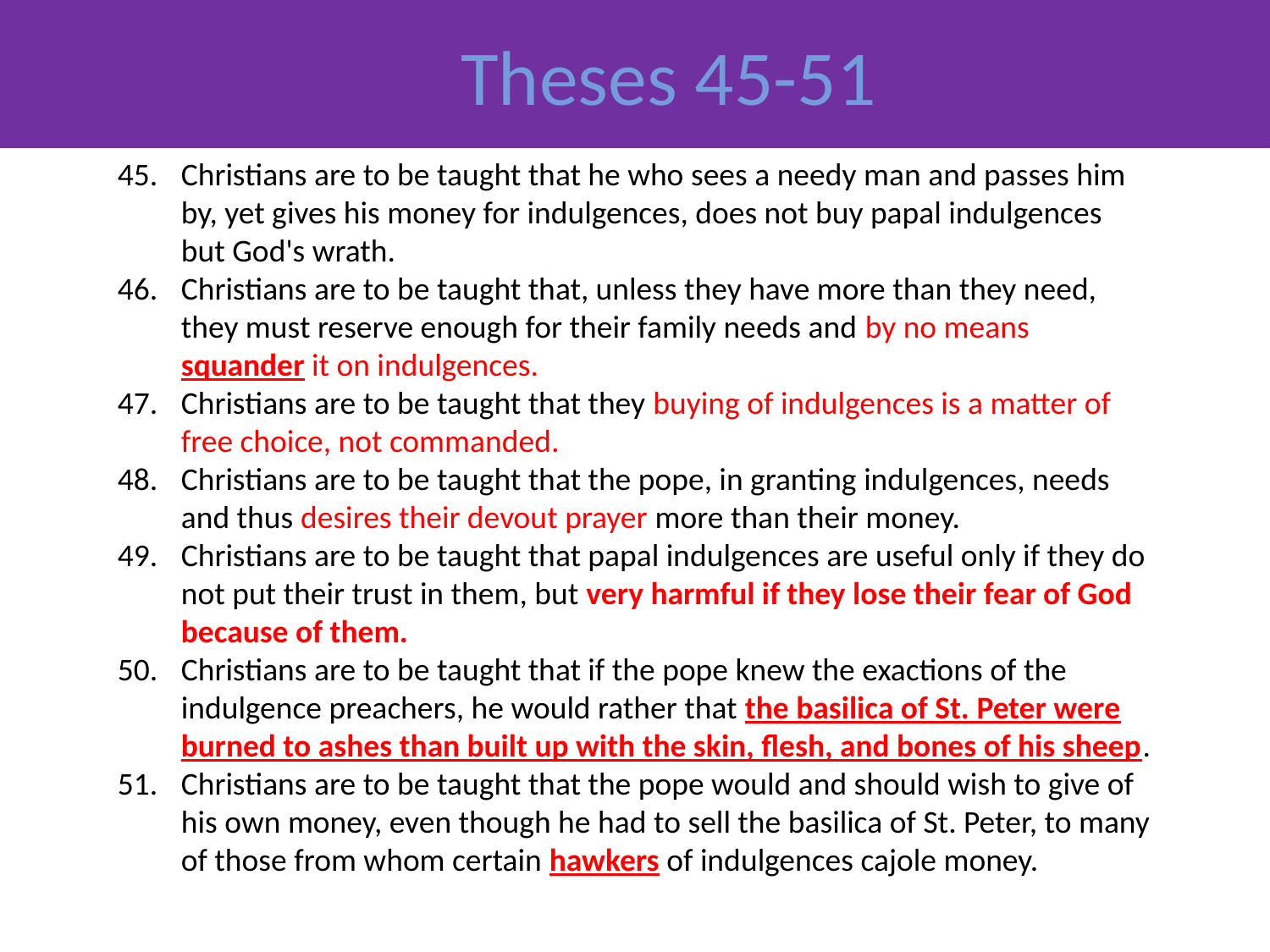

Theses 45-51
Christians are to be taught that he who sees a needy man and passes him by, yet gives his money for indulgences, does not buy papal indulgences but God's wrath.
Christians are to be taught that, unless they have more than they need, they must reserve enough for their family needs and by no means squander it on indulgences.
Christians are to be taught that they buying of indulgences is a matter of free choice, not commanded.
Christians are to be taught that the pope, in granting indulgences, needs and thus desires their devout prayer more than their money.
Christians are to be taught that papal indulgences are useful only if they do not put their trust in them, but very harmful if they lose their fear of God because of them.
Christians are to be taught that if the pope knew the exactions of the indulgence preachers, he would rather that the basilica of St. Peter were burned to ashes than built up with the skin, flesh, and bones of his sheep.
Christians are to be taught that the pope would and should wish to give of his own money, even though he had to sell the basilica of St. Peter, to many of those from whom certain hawkers of indulgences cajole money.